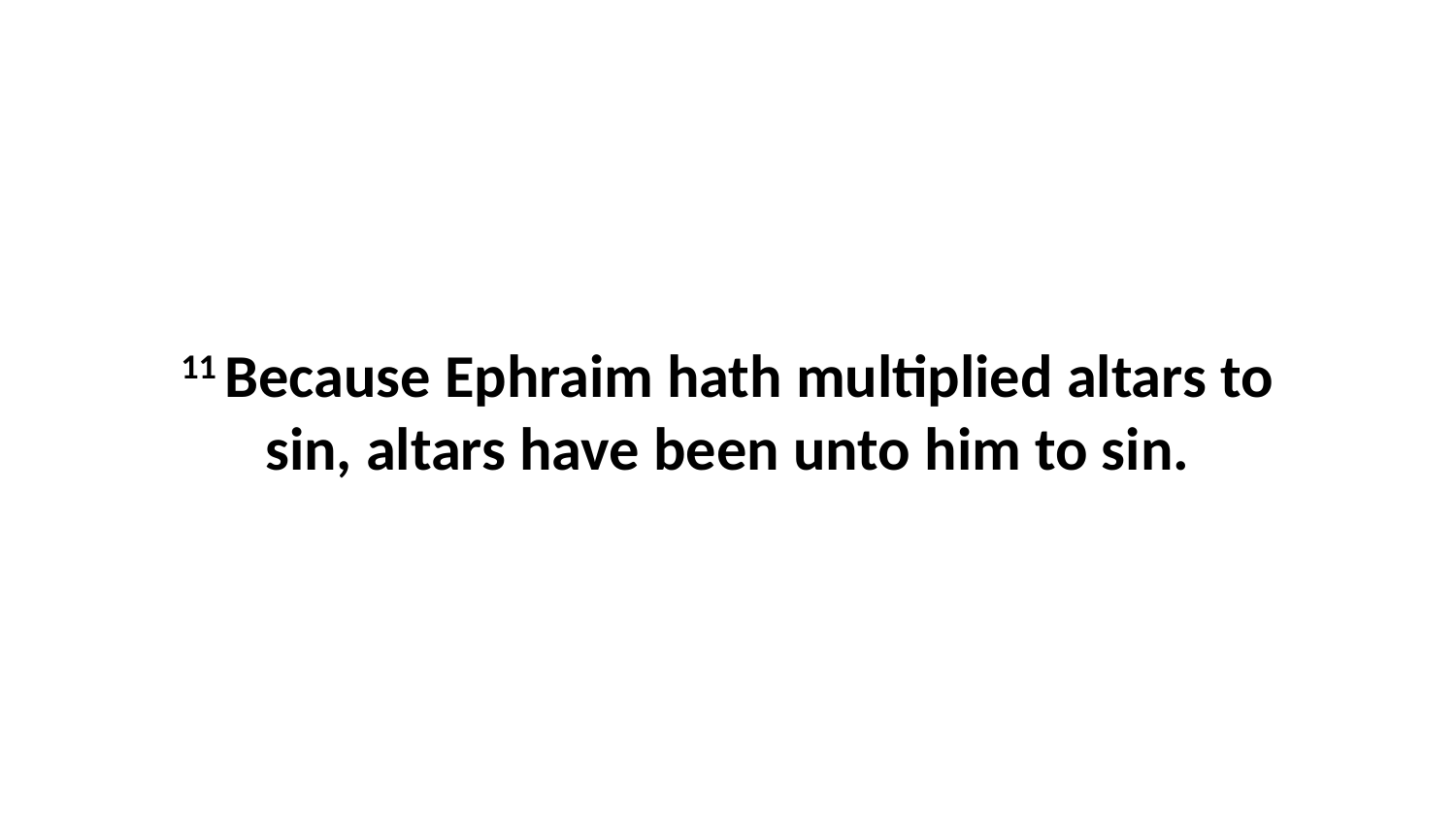

11 Because Ephraim hath multiplied altars to sin, altars have been unto him to sin.